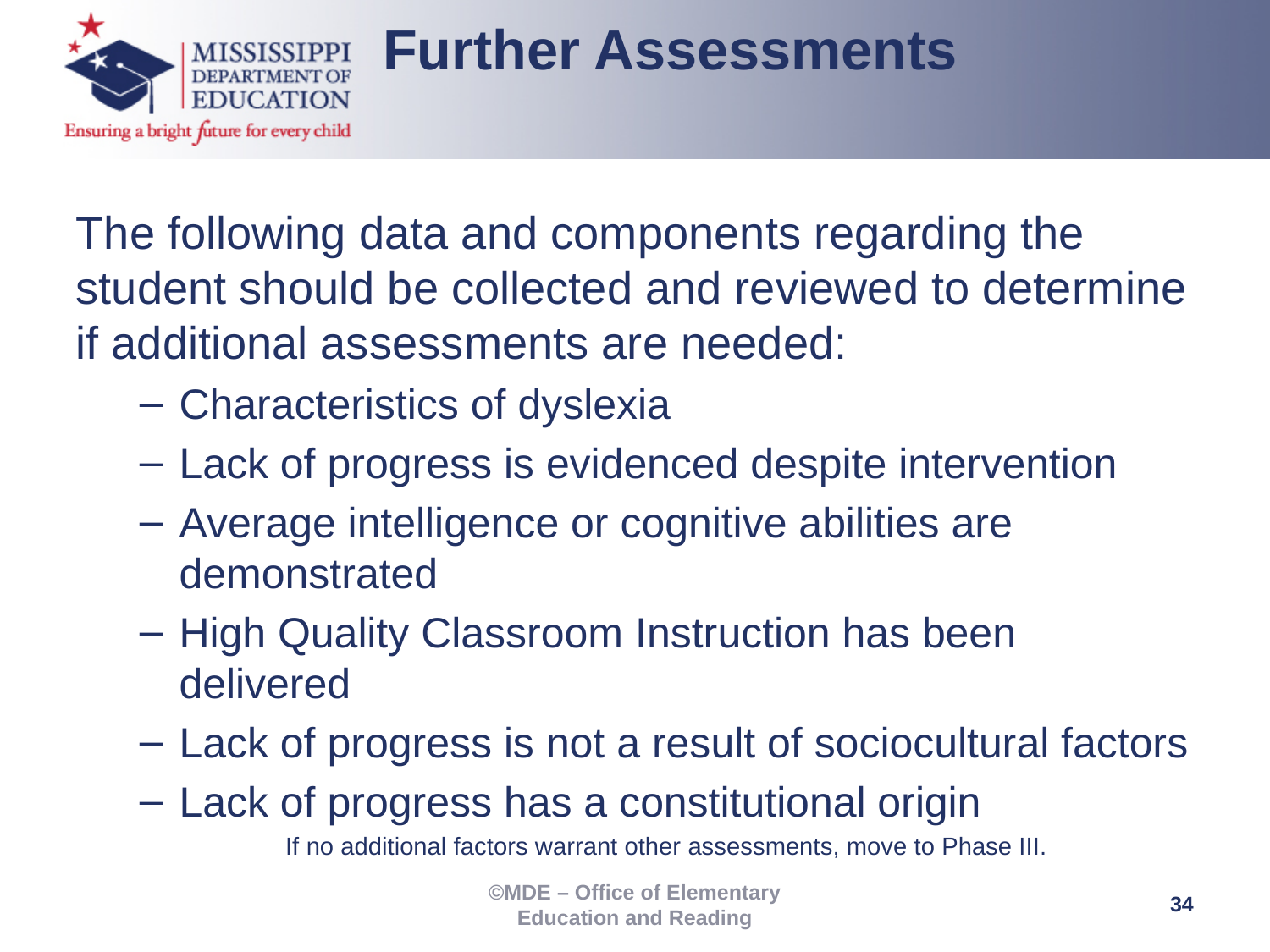

Further Assessments
The following data and components regarding the student should be collected and reviewed to determine if additional assessments are needed:
Characteristics of dyslexia
Lack of progress is evidenced despite intervention
Average intelligence or cognitive abilities are demonstrated
High Quality Classroom Instruction has been delivered
Lack of progress is not a result of sociocultural factors
Lack of progress has a constitutional origin
If no additional factors warrant other assessments, move to Phase III.
34
©MDE – Office of Elementary Education and Reading